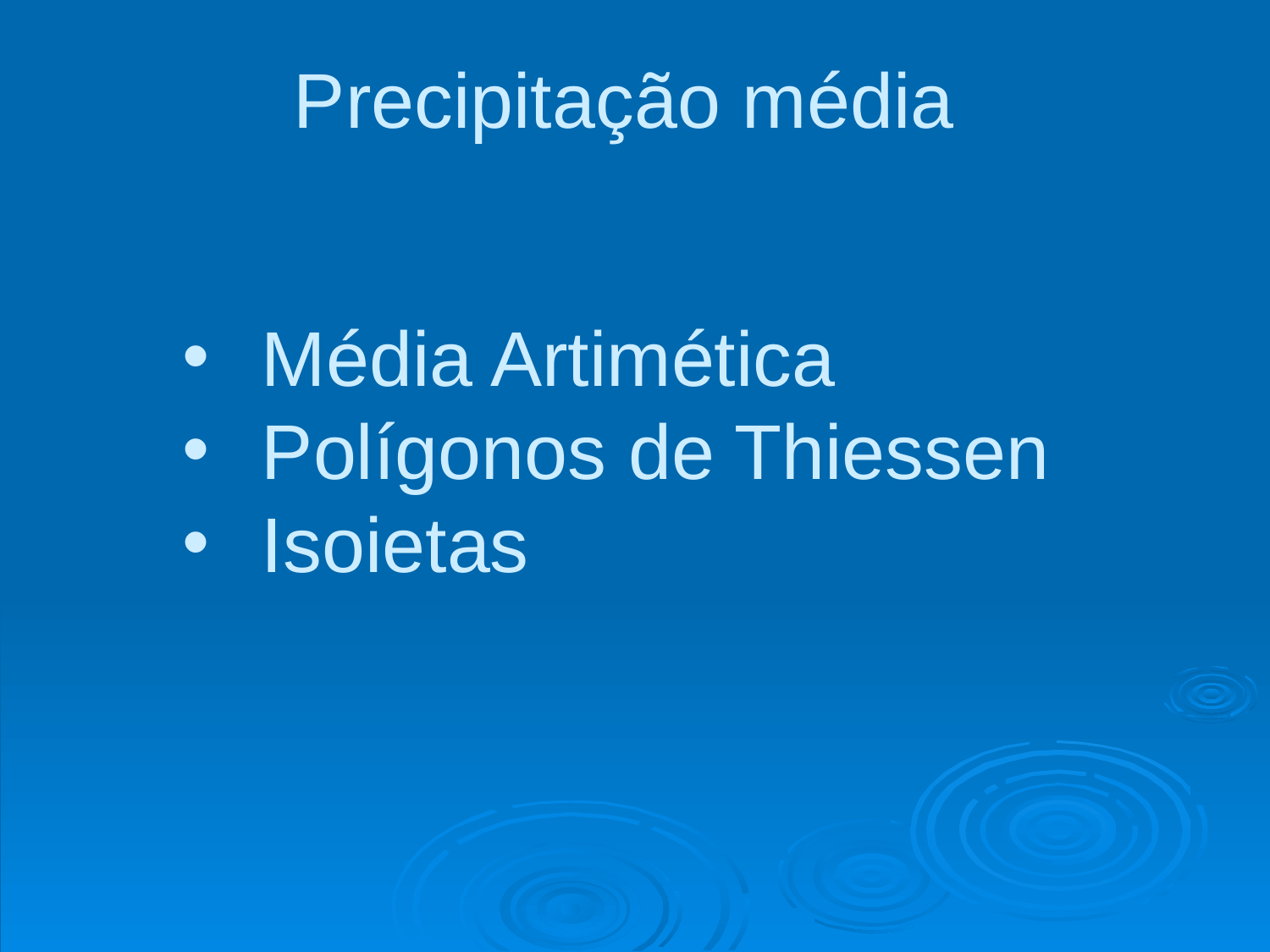

Precipitação média
Média Artimética
Polígonos de Thiessen
Isoietas